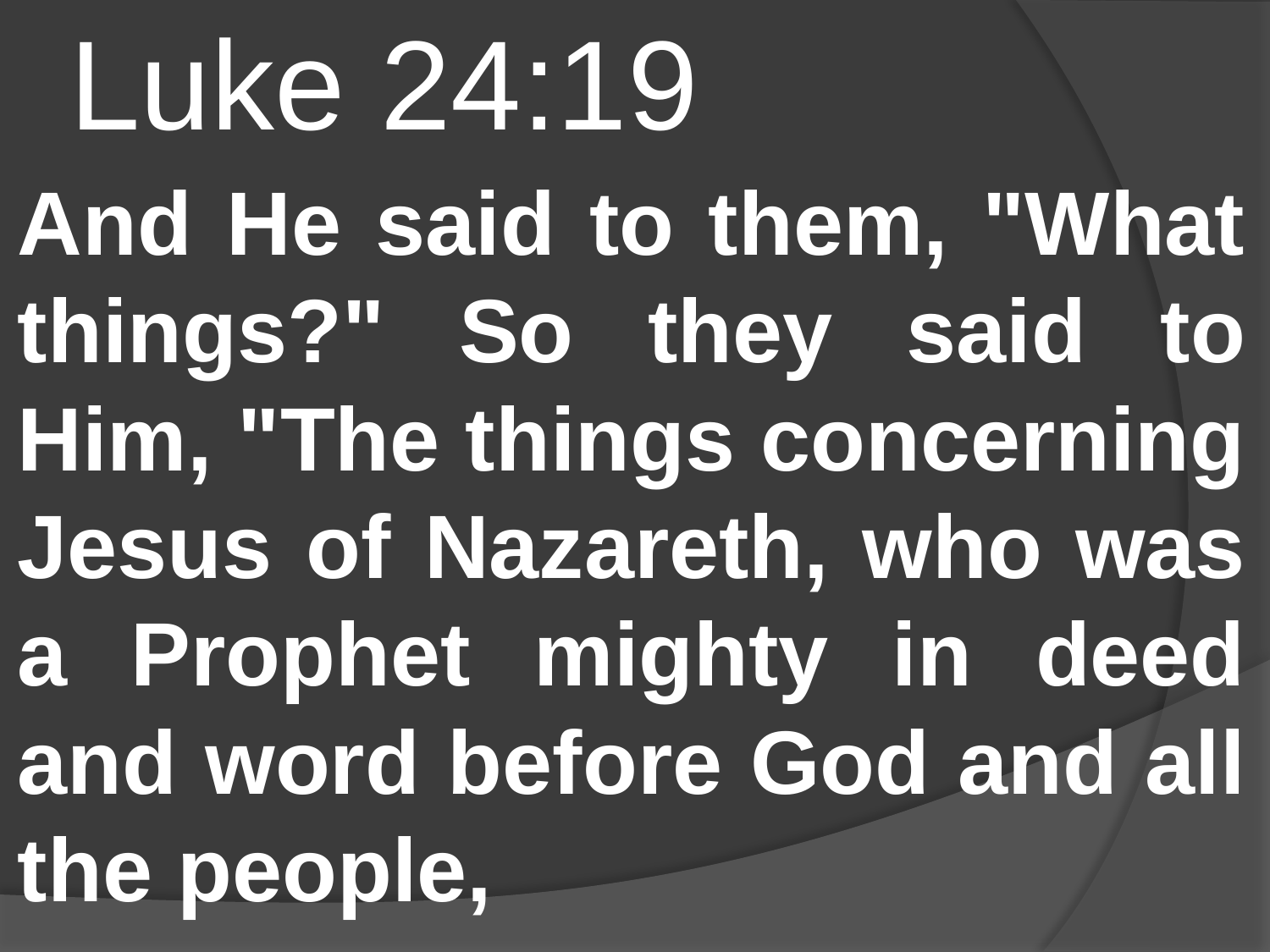

# Luke 24:19
And He said to them, "What things?" So they said to Him, "The things concerning Jesus of Nazareth, who was a Prophet mighty in deed and word before God and all the people,